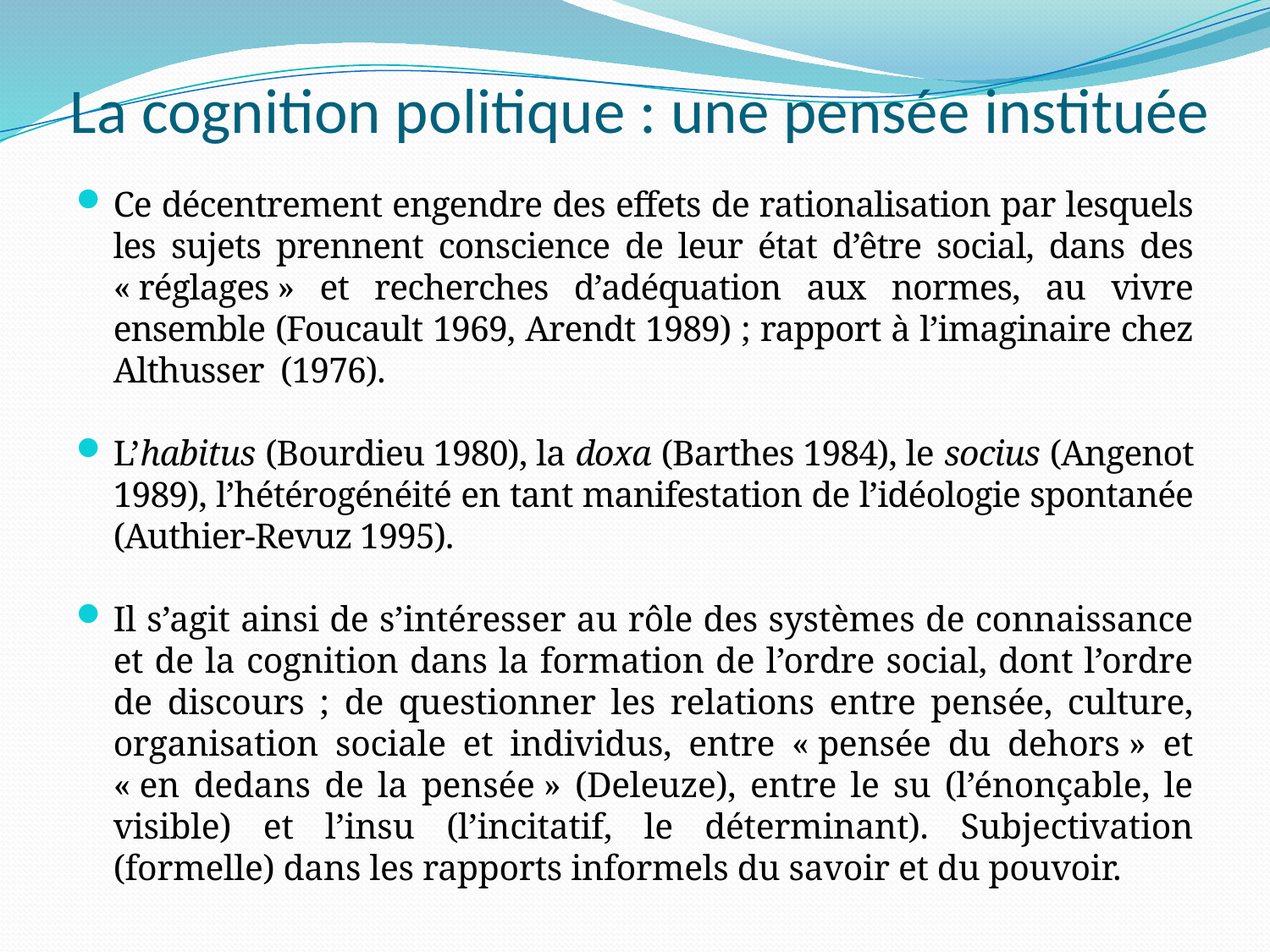

# La cognition politique : une pensée instituée
Ce décentrement engendre des effets de rationalisation par lesquels les sujets prennent conscience de leur état d’être social, dans des « réglages » et recherches d’adéquation aux normes, au vivre ensemble (Foucault 1969, Arendt 1989) ; rapport à l’imaginaire chez Althusser  (1976).

L’habitus (Bourdieu 1980), la doxa (Barthes 1984), le socius (Angenot 1989), l’hétérogénéité en tant manifestation de l’idéologie spontanée (Authier-Revuz 1995).

Il s’agit ainsi de s’intéresser au rôle des systèmes de connaissance et de la cognition dans la formation de l’ordre social, dont l’ordre de discours ; de questionner les relations entre pensée, culture, organisation sociale et individus, entre « pensée du dehors » et « en dedans de la pensée » (Deleuze), entre le su (l’énonçable, le visible) et l’insu (l’incitatif, le déterminant). Subjectivation (formelle) dans les rapports informels du savoir et du pouvoir.